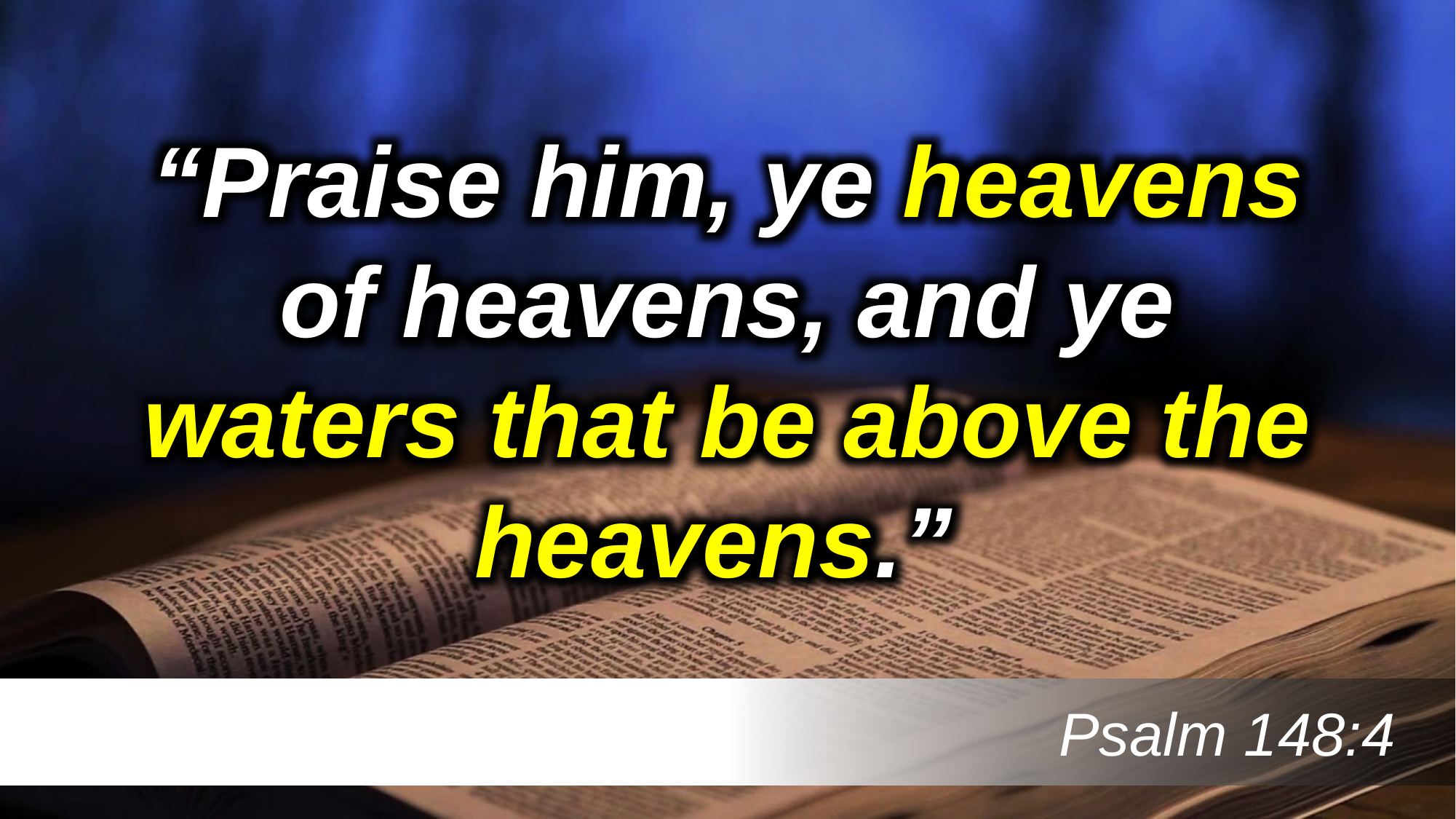

“Praise him, ye heavens of heavens, and ye waters that be above the heavens.”

 Psalm 148:4